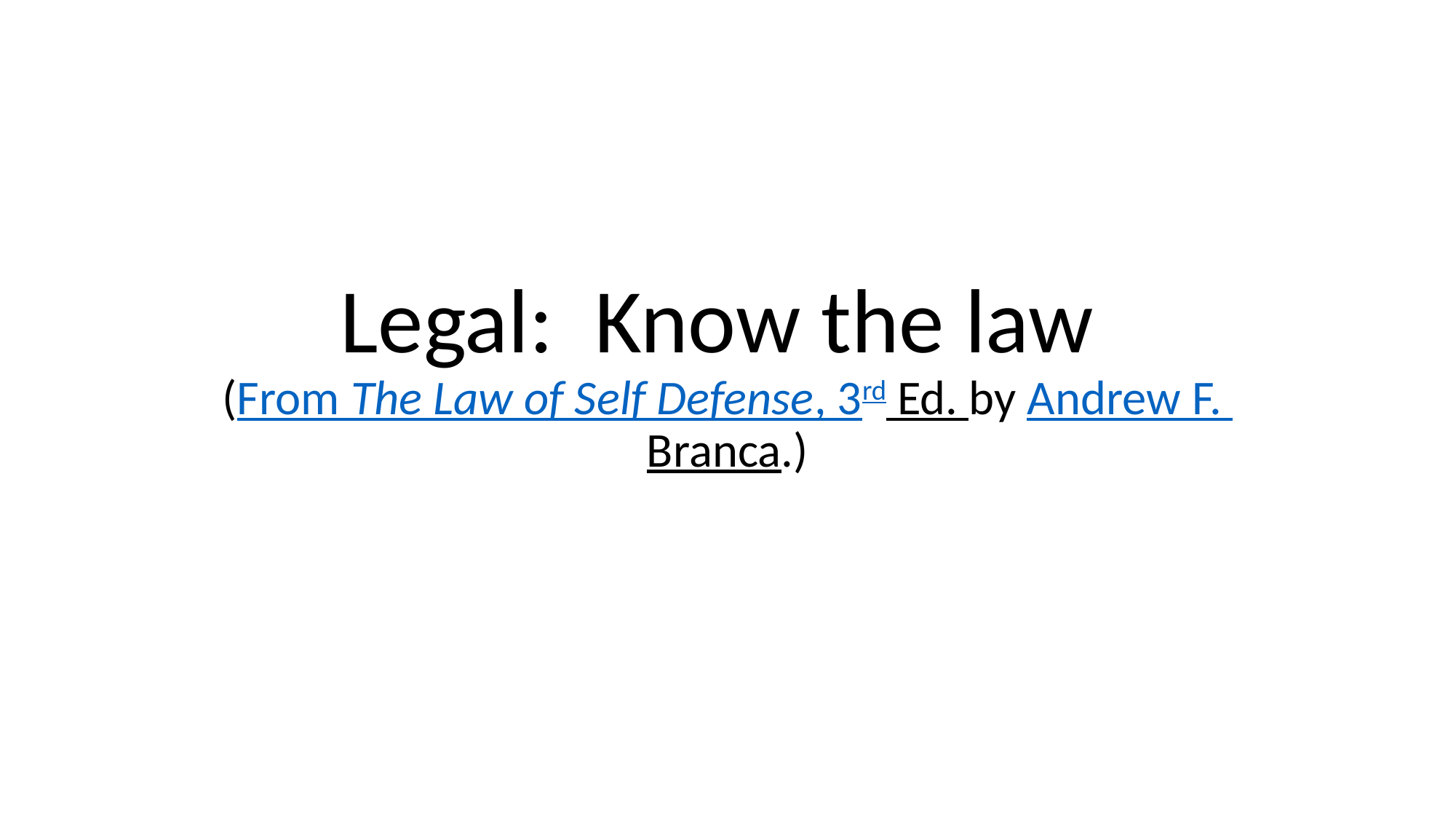

# Legal:  Know the law (From The Law of Self Defense, 3rd Ed. by Andrew F. Branca.)